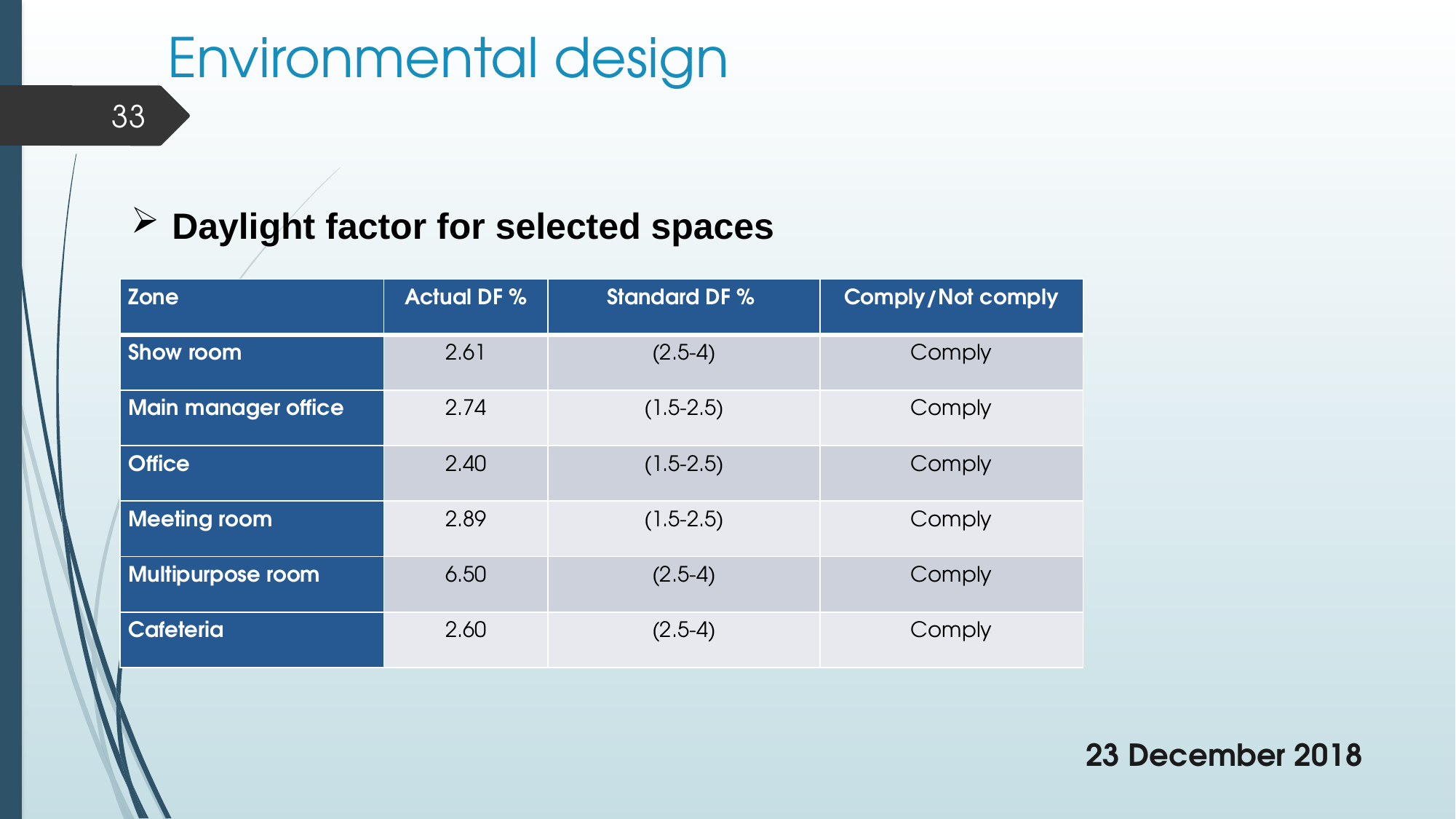

# Environmental design
33
Daylight factor for selected spaces
| Zone | Actual DF % | Standard DF % | Comply/Not comply |
| --- | --- | --- | --- |
| Show room | 2.61 | (2.5-4) | Comply |
| Main manager office | 2.74 | (1.5-2.5) | Comply |
| Office | 2.40 | (1.5-2.5) | Comply |
| Meeting room | 2.89 | (1.5-2.5) | Comply |
| Multipurpose room | 6.50 | (2.5-4) | Comply |
| Cafeteria | 2.60 | (2.5-4) | Comply |
23 December 2018